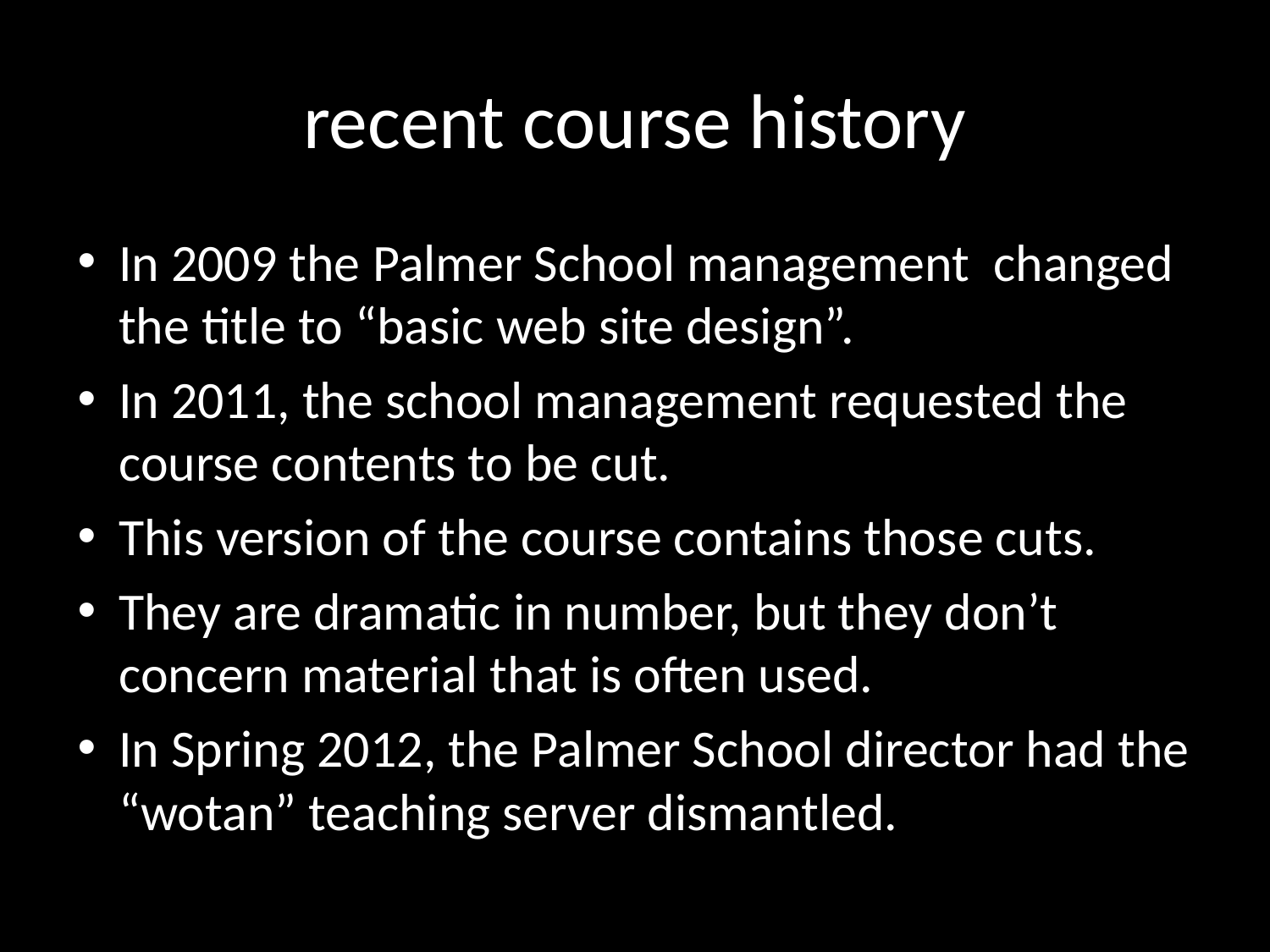

# recent course history
In 2009 the Palmer School management  changed the title to “basic web site design”.
In 2011, the school management requested the course contents to be cut.
This version of the course contains those cuts.
They are dramatic in number, but they don’t concern material that is often used.
In Spring 2012, the Palmer School director had the “wotan” teaching server dismantled.